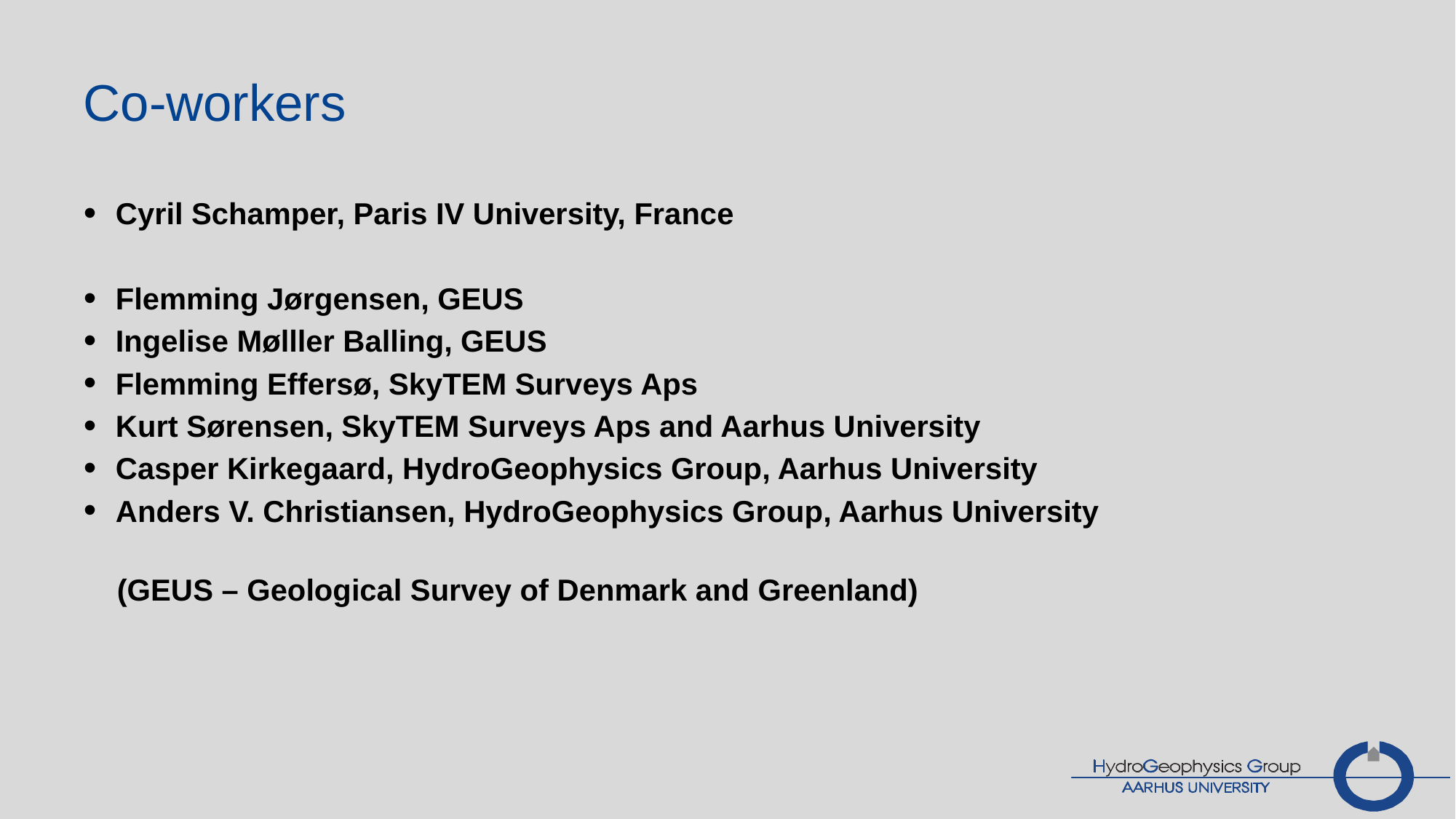

# Co-workers
Cyril Schamper, Paris IV University, France

Flemming Jørgensen, GEUS
Ingelise Mølller Balling, GEUS
Flemming Effersø, SkyTEM Surveys Aps
Kurt Sørensen, SkyTEM Surveys Aps and Aarhus University
Casper Kirkegaard, HydroGeophysics Group, Aarhus University
Anders V. Christiansen, HydroGeophysics Group, Aarhus University
    (GEUS – Geological Survey of Denmark and Greenland)